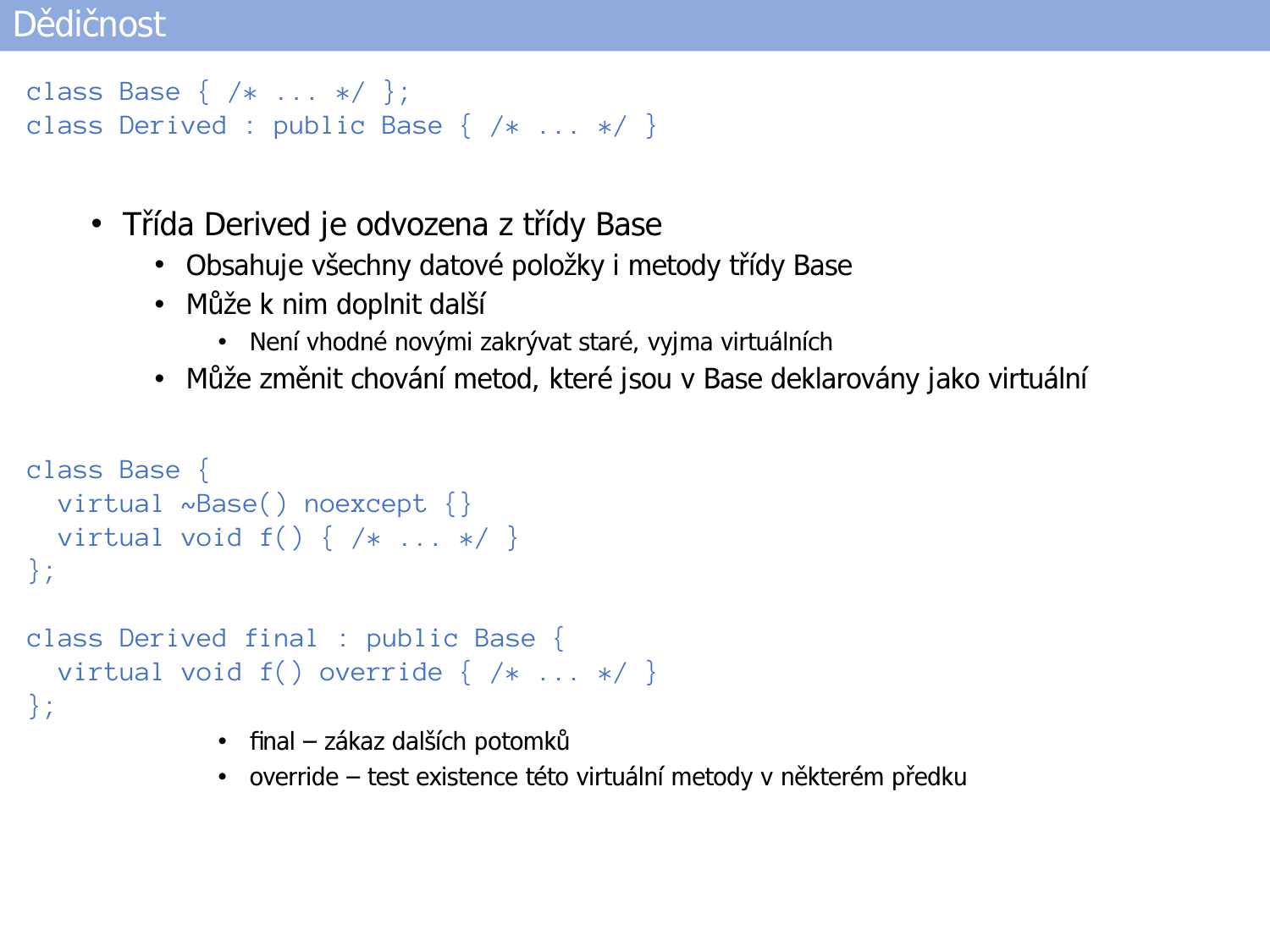

# Dědičnost
class Base { /* ... */ };
class Derived : public Base { /* ... */ }

Třída Derived je odvozena z třídy Base
Obsahuje všechny datové položky i metody třídy Base
Může k nim doplnit další
Není vhodné novými zakrývat staré, vyjma virtuálních
Může změnit chování metod, které jsou v Base deklarovány jako virtuální

class Base {
  virtual ~Base() noexcept {}
  virtual void f() { /* ... */ }
};

class Derived final : public Base {
  virtual void f() override { /* ... */ }
};
final – zákaz dalších potomků
override – test existence této virtuální metody v některém předku